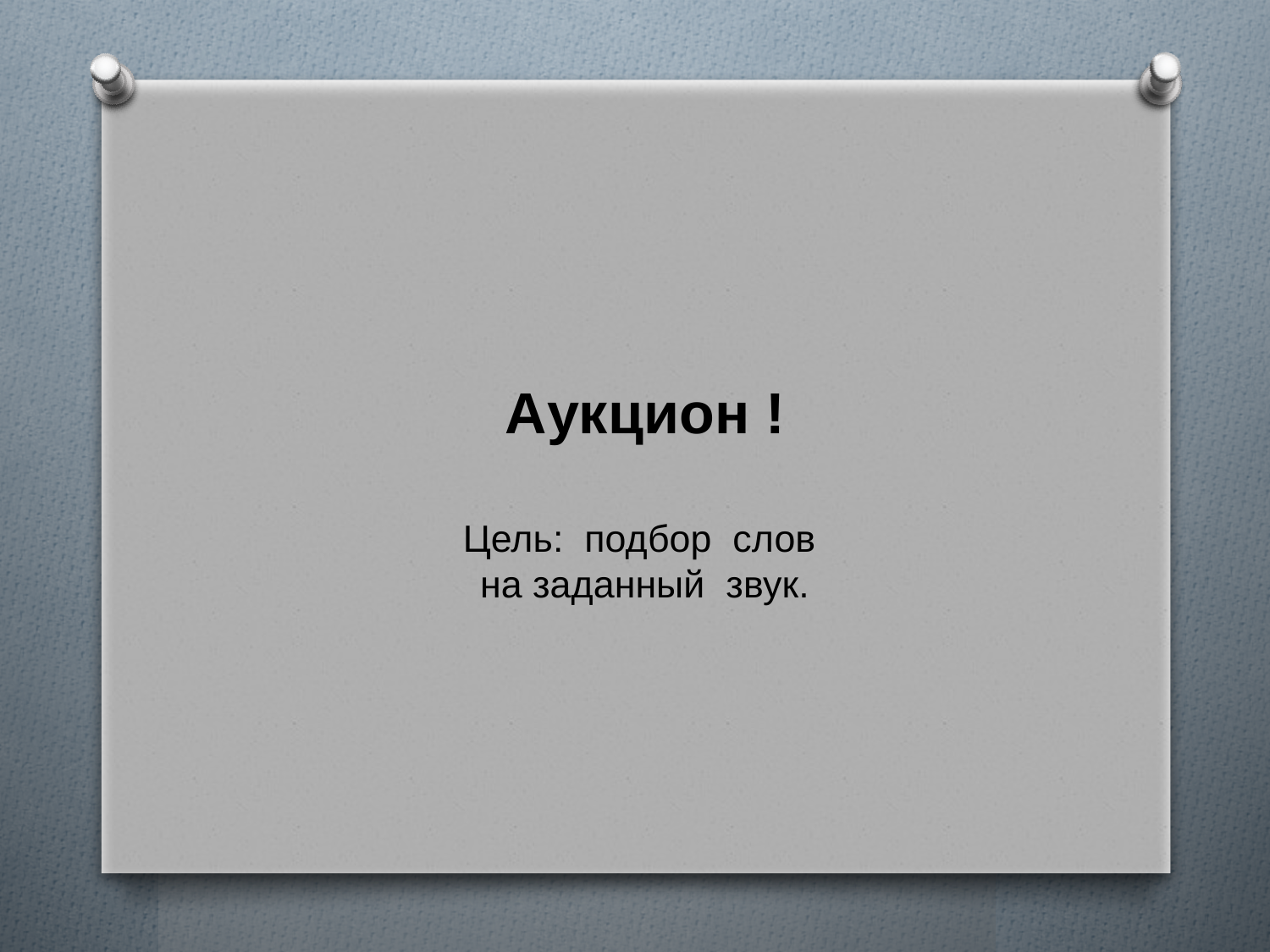

# Аукцион ! Цель:  подбор  слов на заданный  звук.